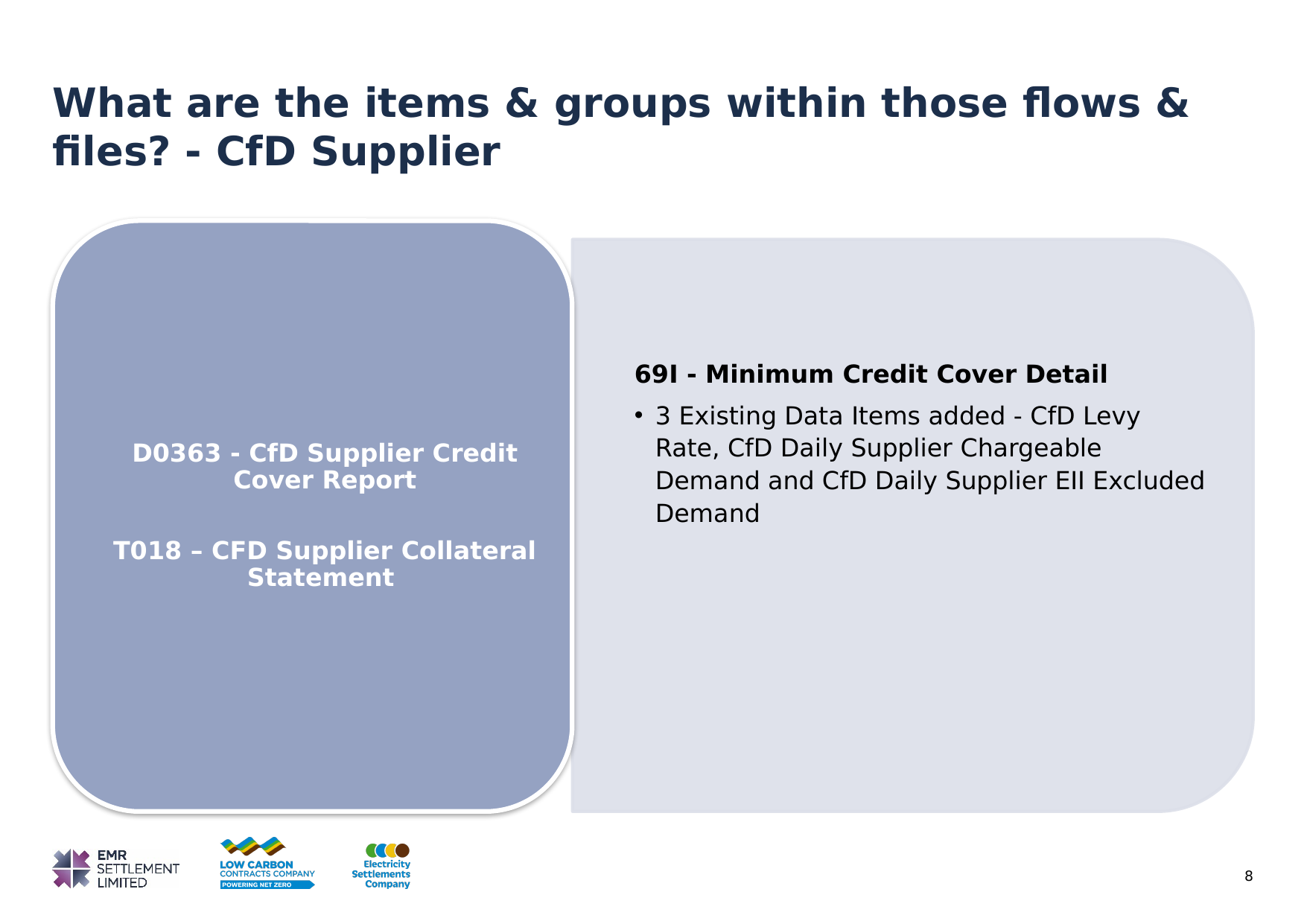

# What are the items & groups within those flows & files? - CfD Supplier

D0363 - CfD Supplier Credit Cover Report

T018 – CFD Supplier Collateral Statement
69I - Minimum Credit Cover Detail
3 Existing Data Items added - CfD Levy Rate, CfD Daily Supplier Chargeable Demand and CfD Daily Supplier EII Excluded Demand
8